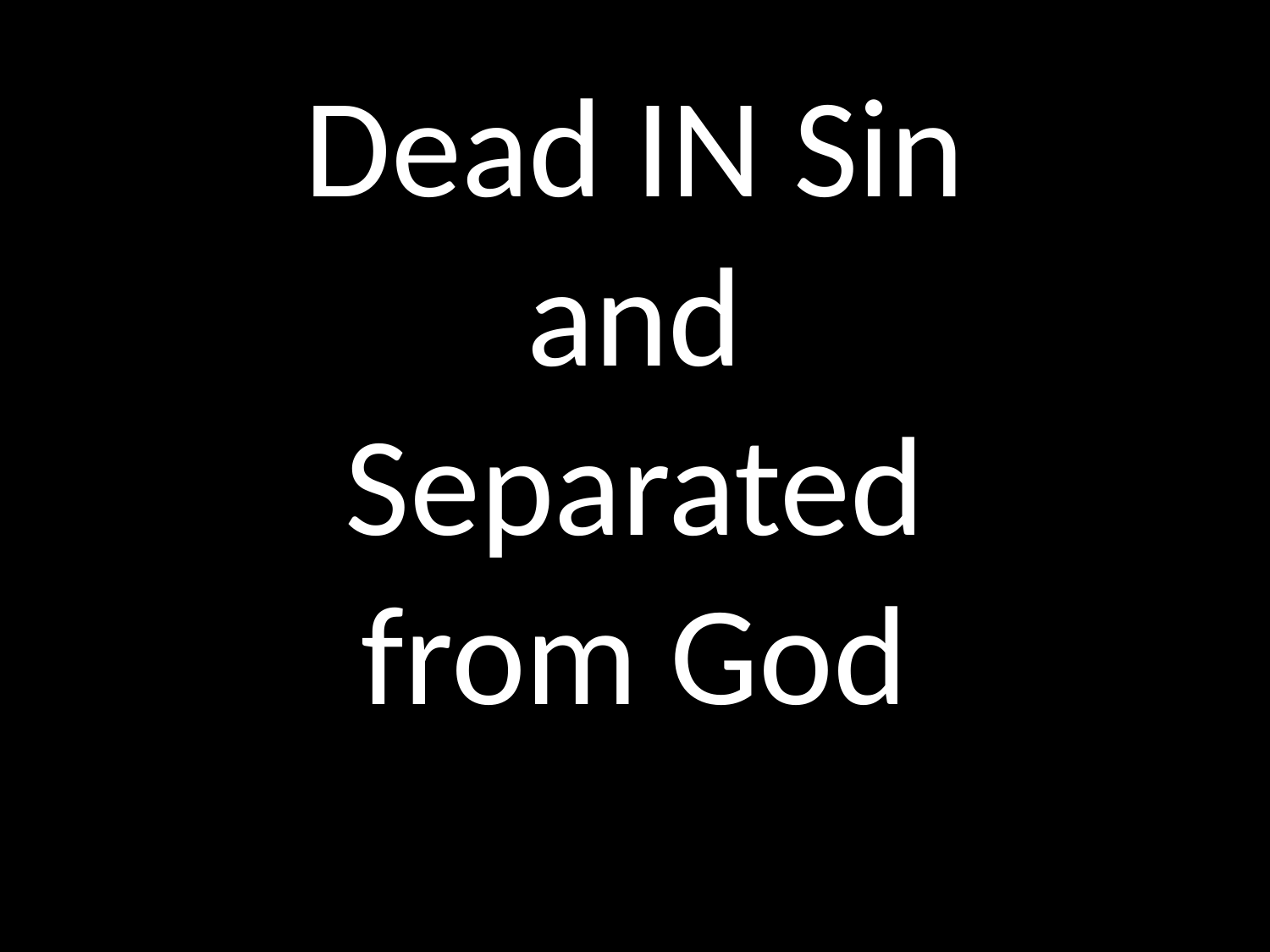

# Dead IN Sin and Separated from God
GOD
GOD